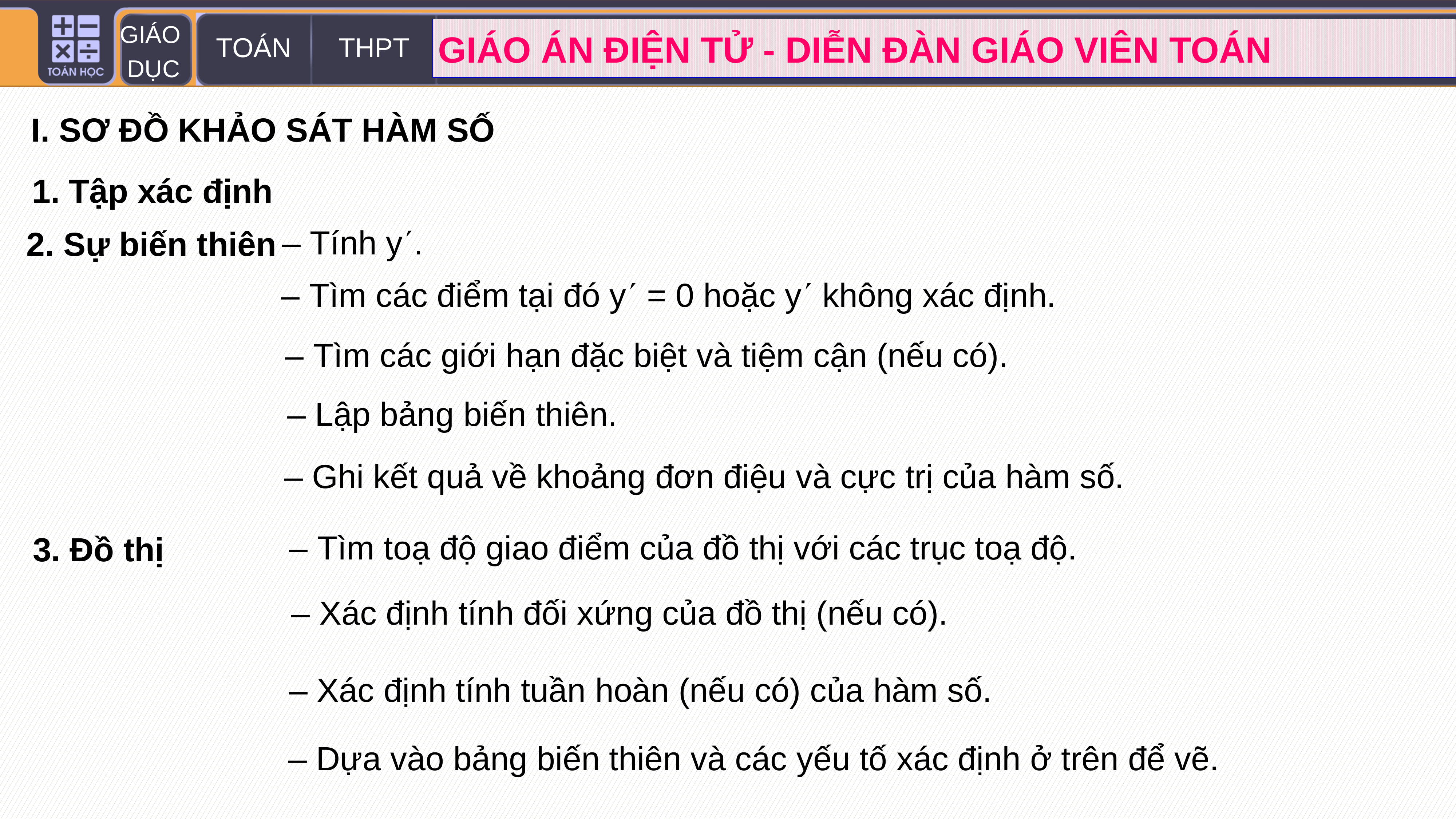

I. SƠ ĐỒ KHẢO SÁT HÀM SỐ
1. Tập xác định
– Tính y′.
2. Sự biến thiên
– Tìm các điểm tại đó y′ = 0 hoặc y′ không xác định.
– Tìm các giới hạn đặc biệt và tiệm cận (nếu có).
– Lập bảng biến thiên.
– Ghi kết quả về khoảng đơn điệu và cực trị của hàm số.
– Tìm toạ độ giao điểm của đồ thị với các trục toạ độ.
3. Đồ thị
– Xác định tính đối xứng của đồ thị (nếu có).
– Xác định tính tuần hoàn (nếu có) của hàm số.
– Dựa vào bảng biến thiên và các yếu tố xác định ở trên để vẽ.